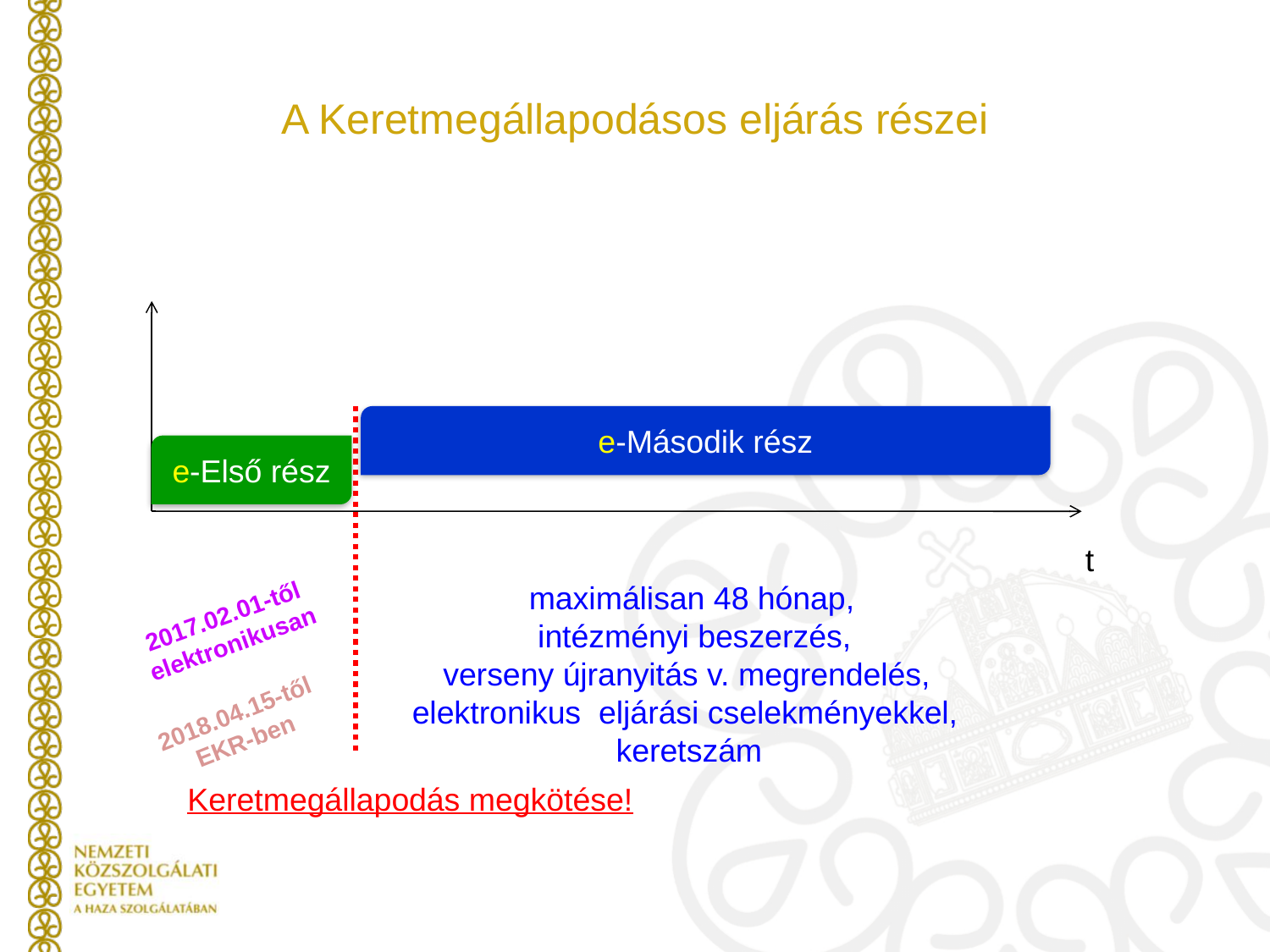

# A Keretmegállapodásos eljárás részei

e-Második rész
e-Első rész
	            	                                                        t
	  	             maximálisan 48 hónap,
	              intézményi beszerzés,
	         verseny újranyitás v. megrendelés,
	elektronikus  eljárási cselekményekkel,
			        keretszám
  Keretmegállapodás megkötése!

2017.02.01-től elektronikusan
2018.04.15-től EKR-ben